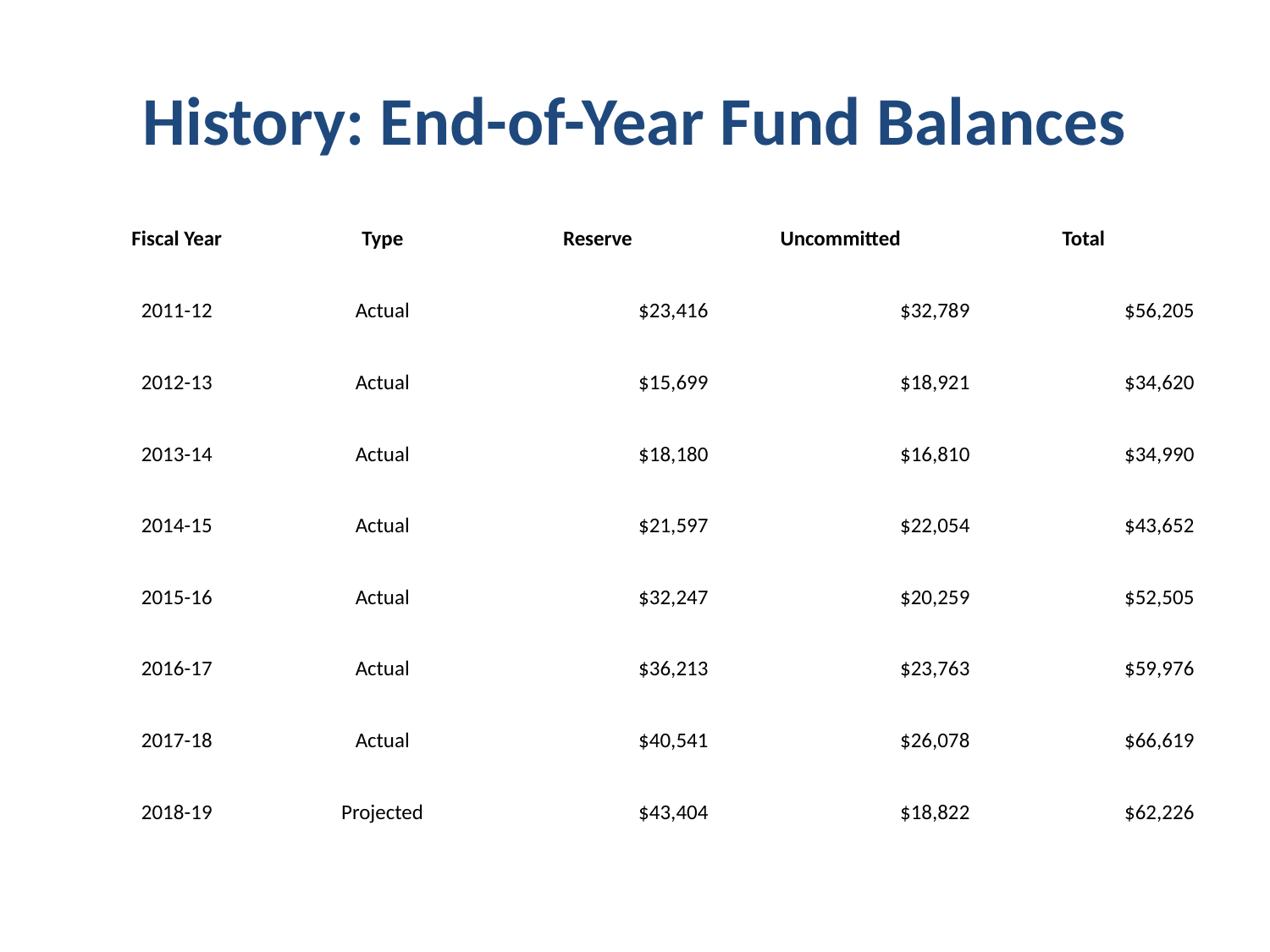

# History: End-of-Year Fund Balances
| Fiscal Year | Type | Reserve | Uncommitted | Total |
| --- | --- | --- | --- | --- |
| 2011-12 | Actual | $23,416 | $32,789 | $56,205 |
| 2012-13 | Actual | $15,699 | $18,921 | $34,620 |
| 2013-14 | Actual | $18,180 | $16,810 | $34,990 |
| 2014-15 | Actual | $21,597 | $22,054 | $43,652 |
| 2015-16 | Actual | $32,247 | $20,259 | $52,505 |
| 2016-17 | Actual | $36,213 | $23,763 | $59,976 |
| 2017-18 | Actual | $40,541 | $26,078 | $66,619 |
| 2018-19 | Projected | $43,404 | $18,822 | $62,226 |